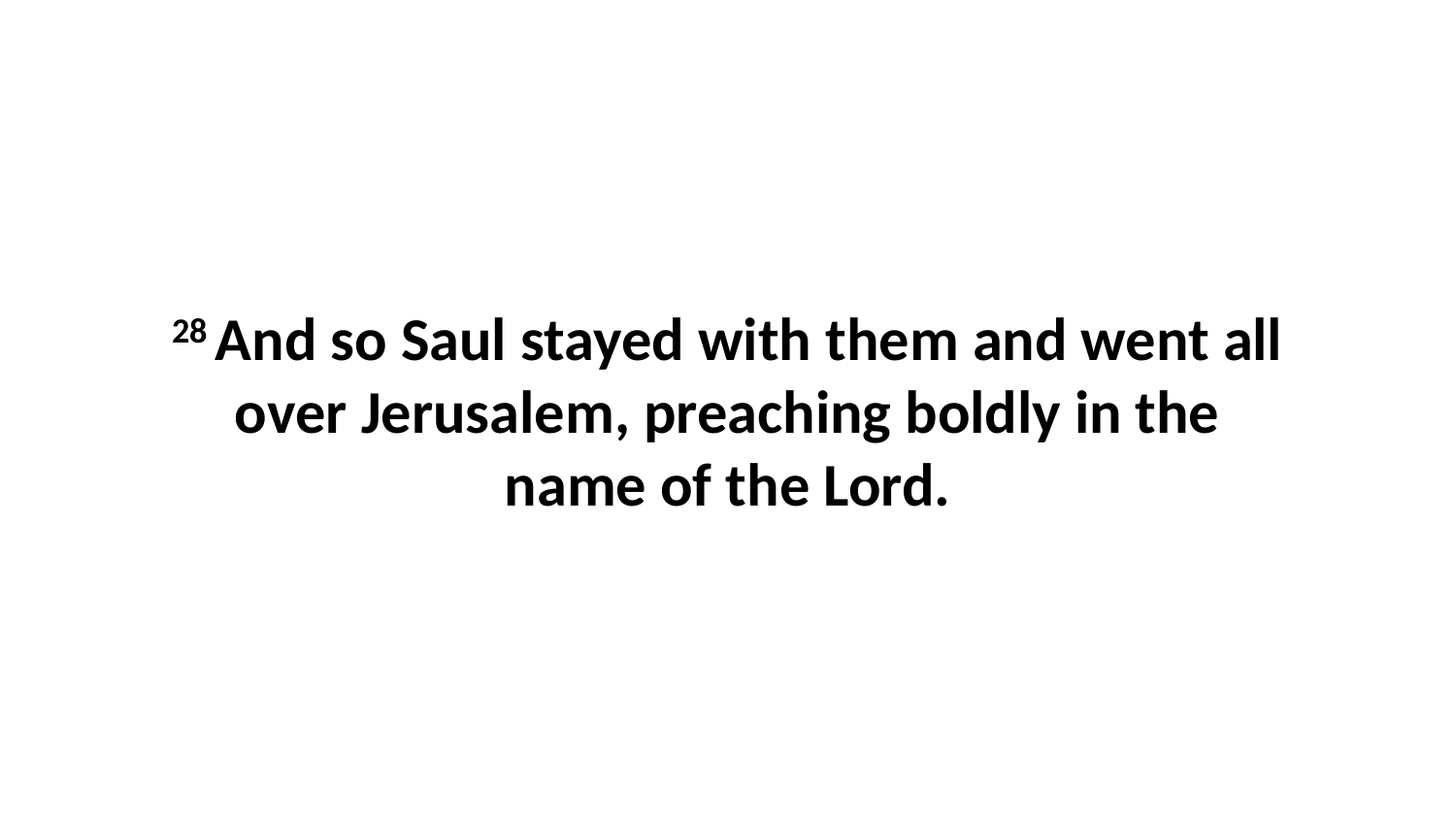

28 And so Saul stayed with them and went all over Jerusalem, preaching boldly in the name of the Lord.